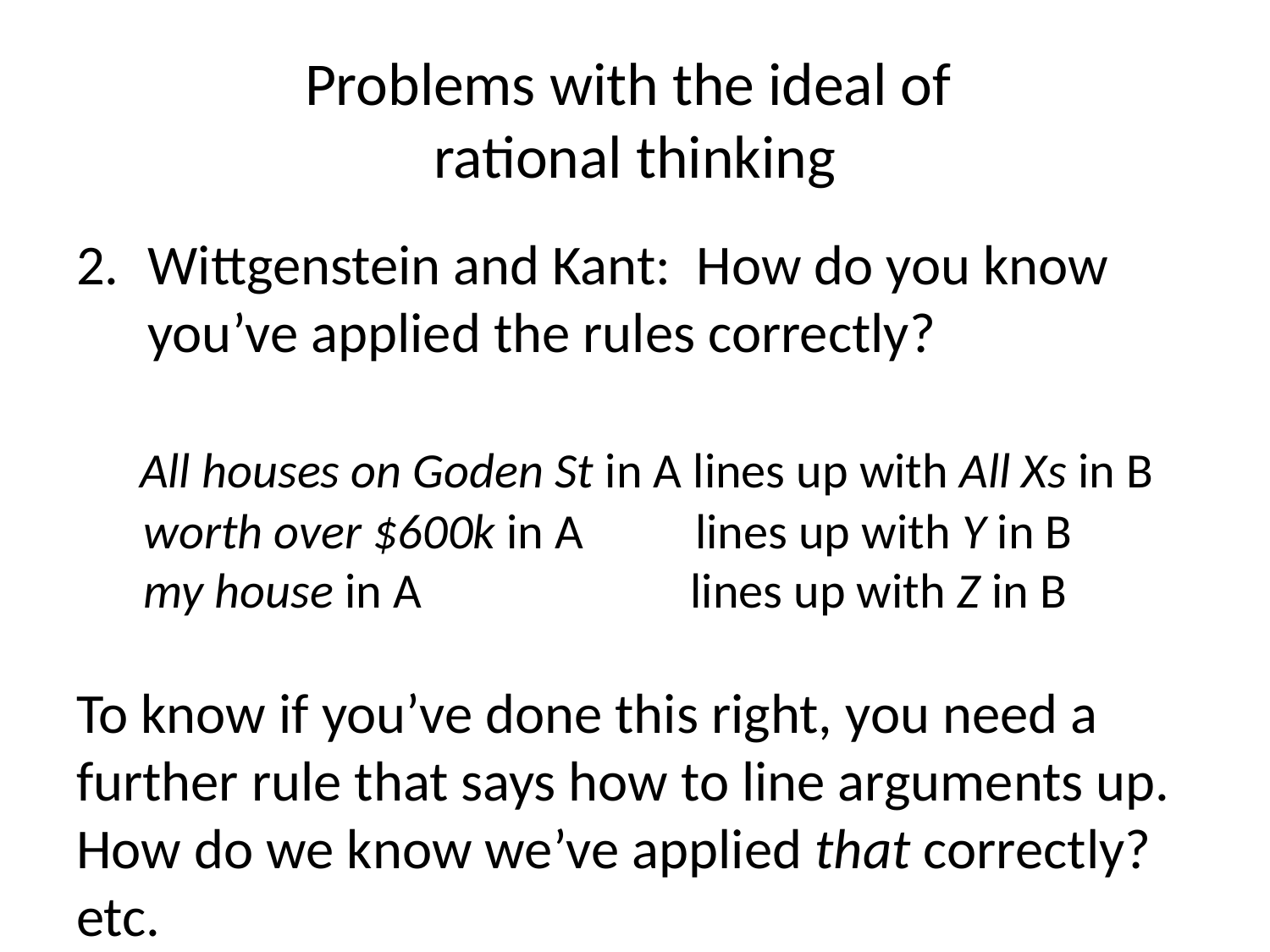

# Problems with the ideal of rational thinking
Wittgenstein and Kant:  How do you know you’ve applied the rules correctly?

     All houses on Goden St in A lines up with All Xs in B
      worth over $600k in A          lines up with Y in B
      my house in A                        lines up with Z in B

To know if you’ve done this right, you need a further rule that says how to line arguments up.  How do we know we’ve applied that correctly?
etc.